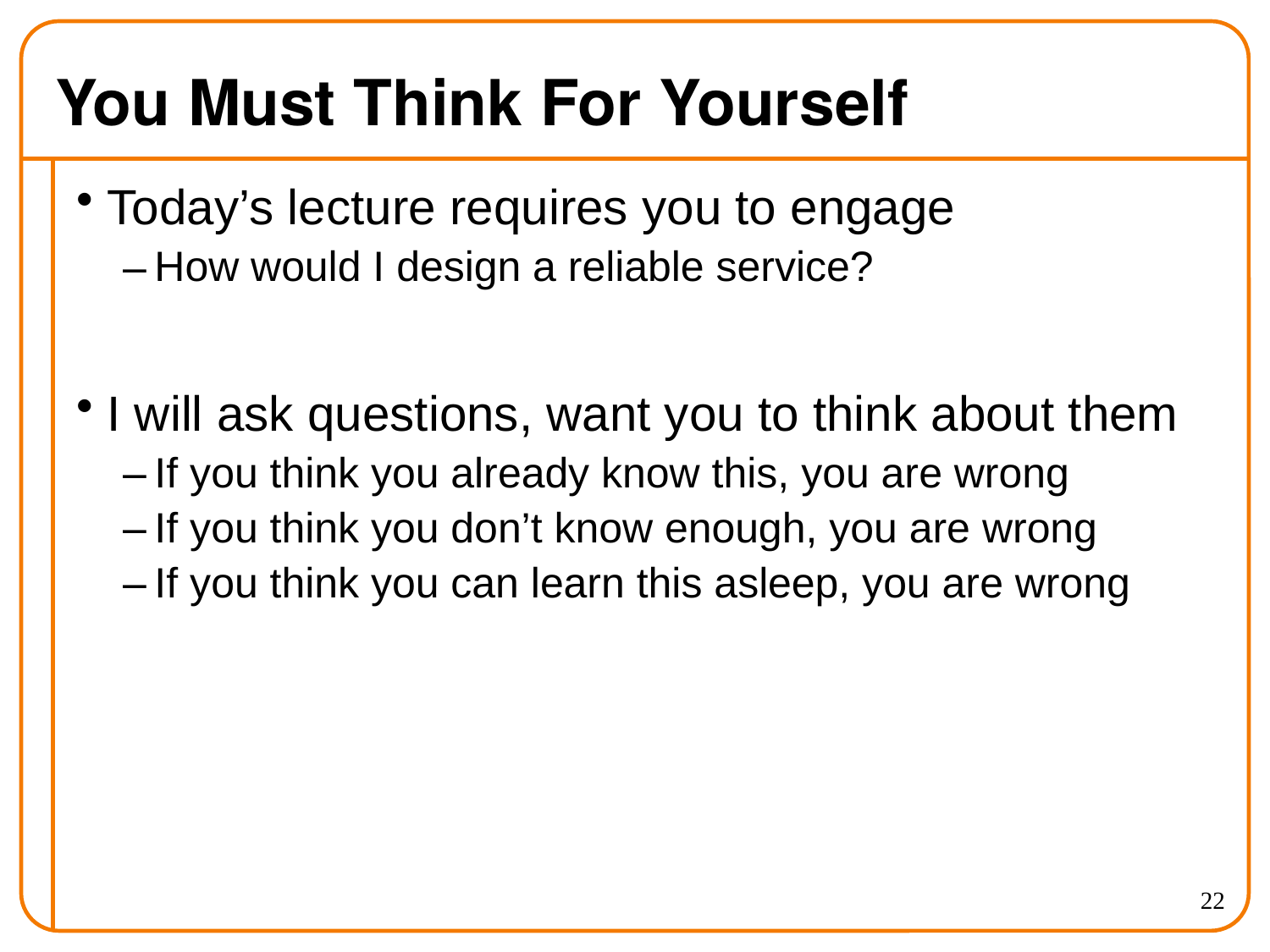

# You Must Think For Yourself
Today’s lecture requires you to engage
How would I design a reliable service?

I will ask questions, want you to think about them
If you think you already know this, you are wrong
If you think you don’t know enough, you are wrong
If you think you can learn this asleep, you are wrong
22